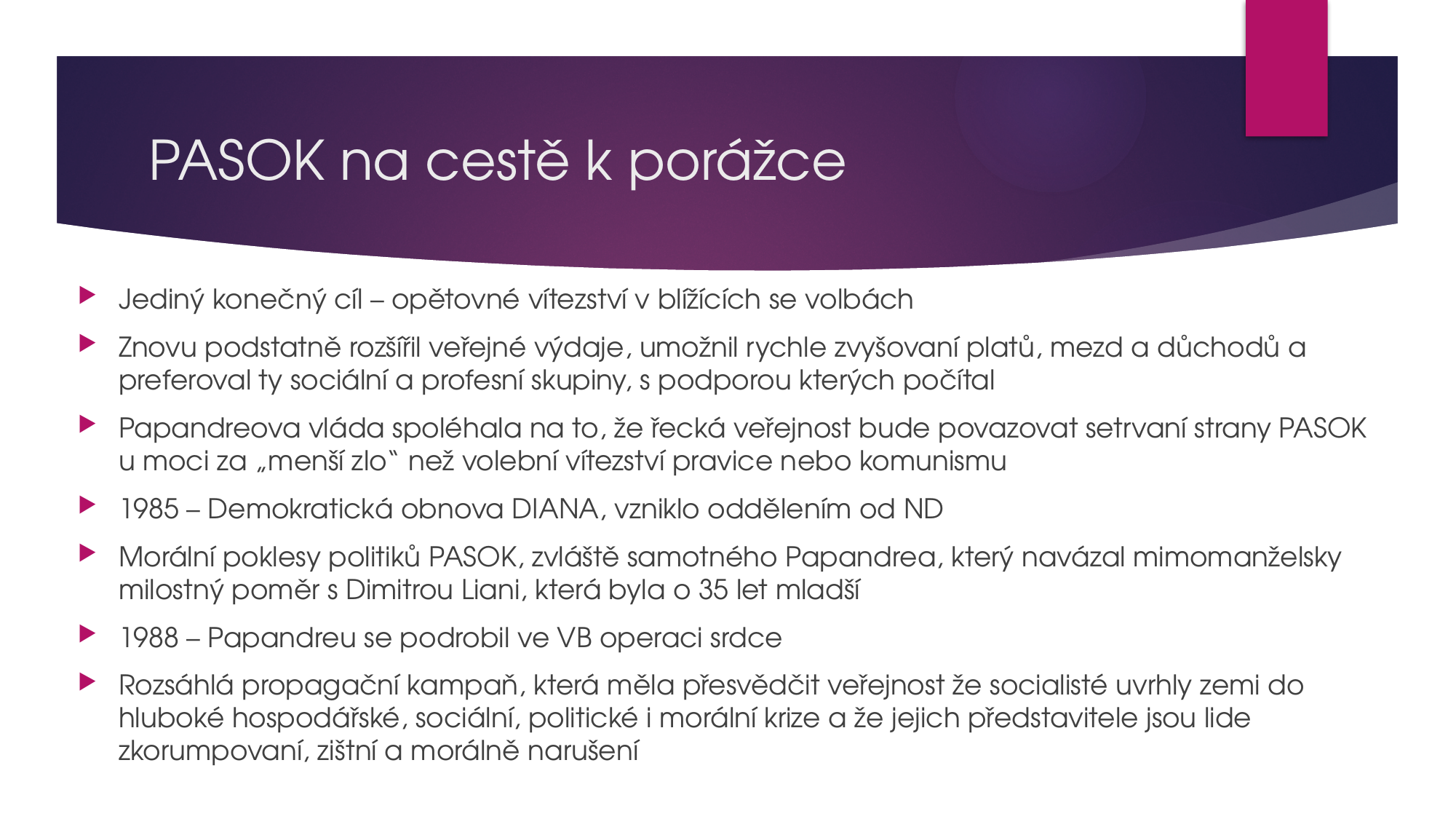

# PASOK na cestě k porážce
Jediný konečný cíl – opětovné vítezství v blížících se volbách
Znovu podstatně rozšířil veřejné výdaje, umožnil rychle zvyšovaní platů, mezd a důchodů a preferoval ty sociální a profesní skupiny, s podporou kterých počítal
Papandreova vláda spoléhala na to, že řecká veřejnost bude povazovat setrvaní strany PASOK u moci za „menší zlo“ než volební vítezství pravice nebo komunismu
1985 – Demokratická obnova DIANA, vzniklo oddělením od ND
Morální poklesy politiků PASOK, zvláště samotného Papandrea, který navázal mimomanželsky milostný poměr s Dimitrou Liani, která byla o 35 let mladší
1988 – Papandreu se podrobil ve VB operaci srdce
Rozsáhlá propagační kampaň, která měla přesvědčit veřejnost že socialisté uvrhly zemi do hluboké hospodářské, sociální, politické i morální krize a že jejich představitele jsou lide zkorumpovaní, zištní a morálně narušení